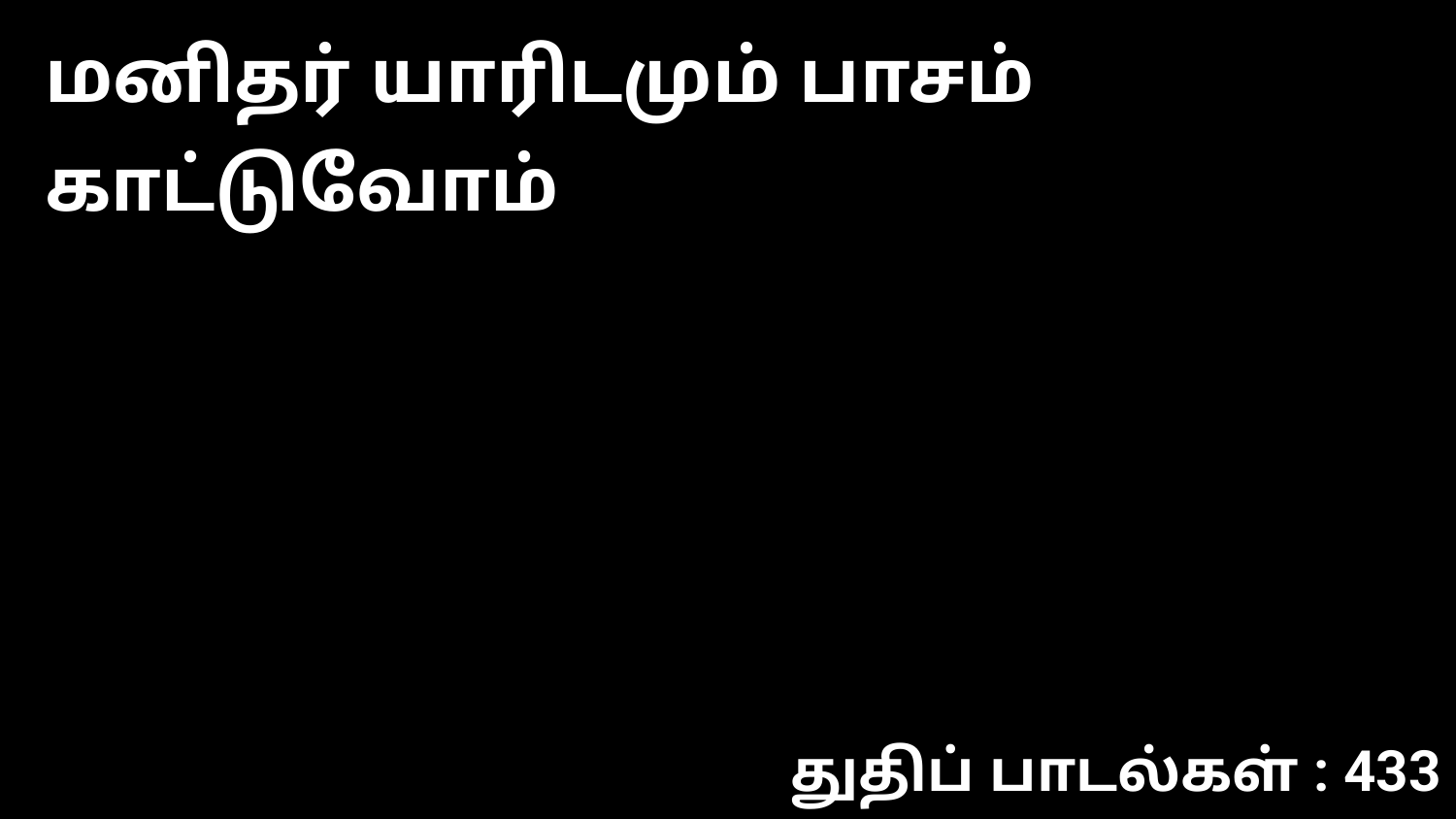

மனிதர் யாரிடமும் பாசம் காட்டுவோம்
துதிப் பாடல்கள் : 433